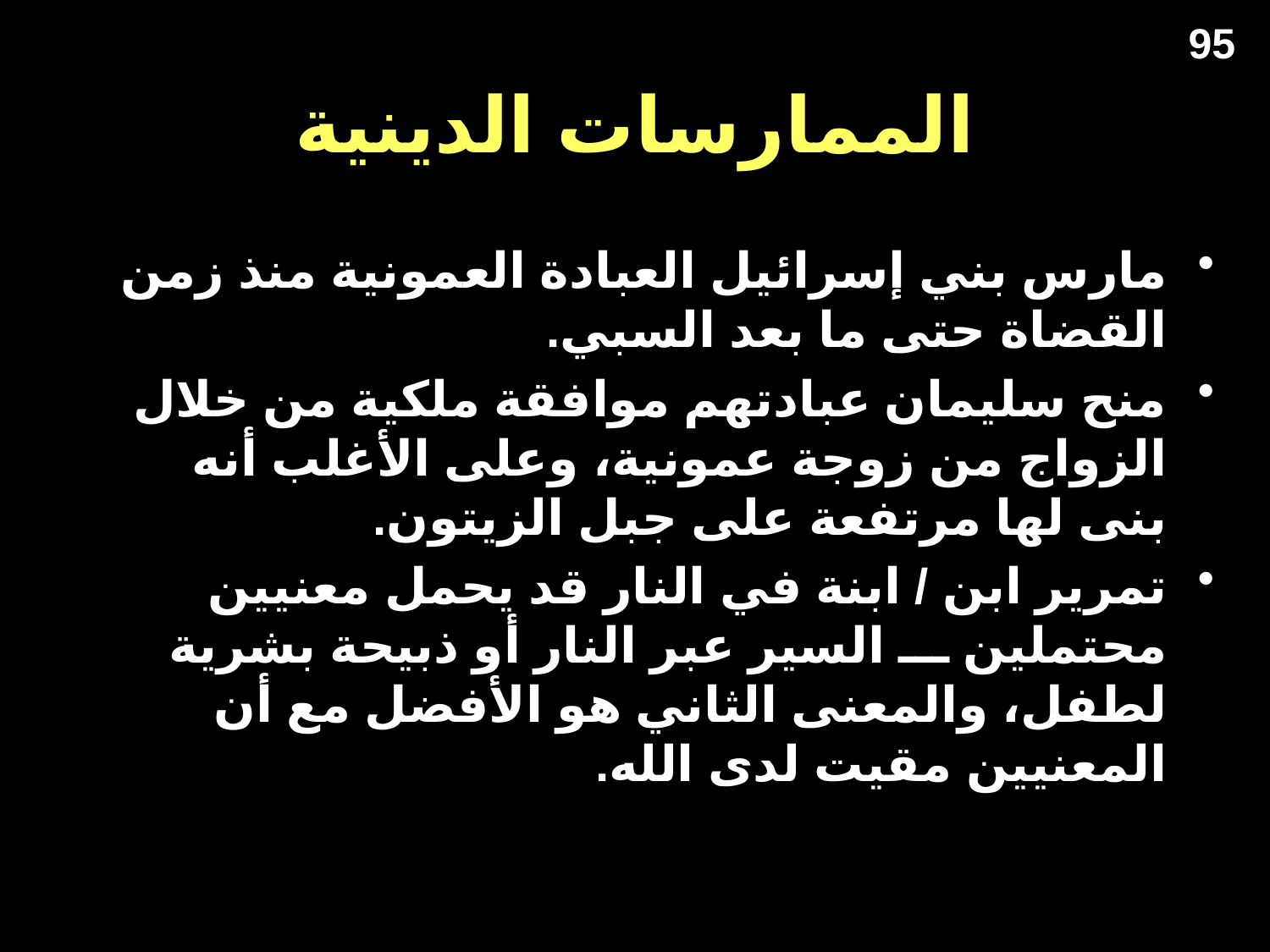

95
# الممارسات الدينية
مارس بني إسرائيل العبادة العمونية منذ زمن القضاة حتى ما بعد السبي.
منح سليمان عبادتهم موافقة ملكية من خلال الزواج من زوجة عمونية، وعلى الأغلب أنه بنى لها مرتفعة على جبل الزيتون.
تمرير ابن / ابنة في النار قد يحمل معنيين محتملين ـــ السير عبر النار أو ذبيحة بشرية لطفل، والمعنى الثاني هو الأفضل مع أن المعنيين مقيت لدى الله.